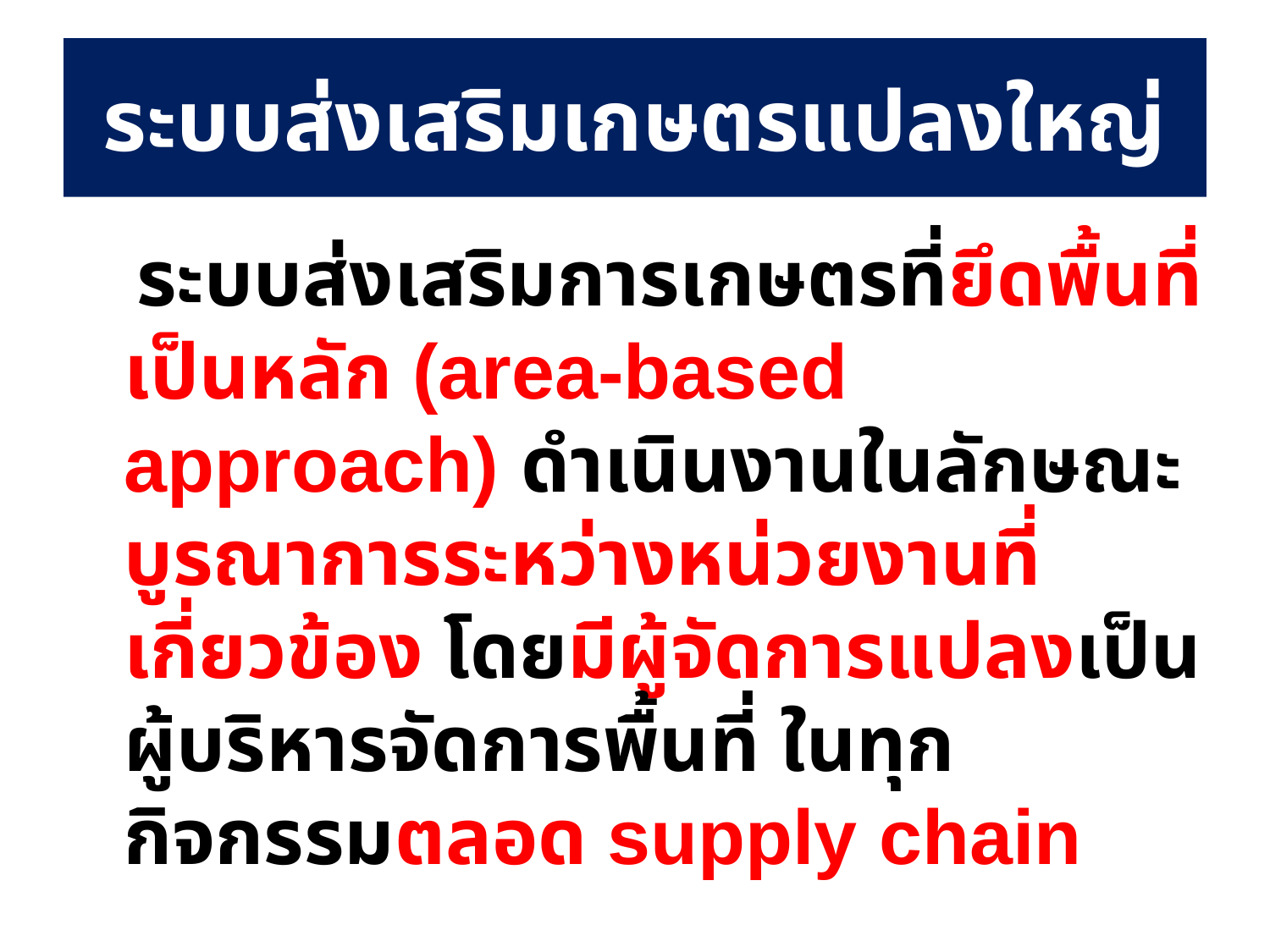

# ระบบส่งเสริมเกษตรแปลงใหญ่
   ระบบส่งเสริมการเกษตรที่ยึดพื้นที่เป็นหลัก (area-based approach) ดำเนินงานในลักษณะบูรณาการระหว่างหน่วยงานที่เกี่ยวข้อง โดยมีผู้จัดการแปลงเป็นผู้บริหารจัดการพื้นที่ ในทุกกิจกรรมตลอด supply chain